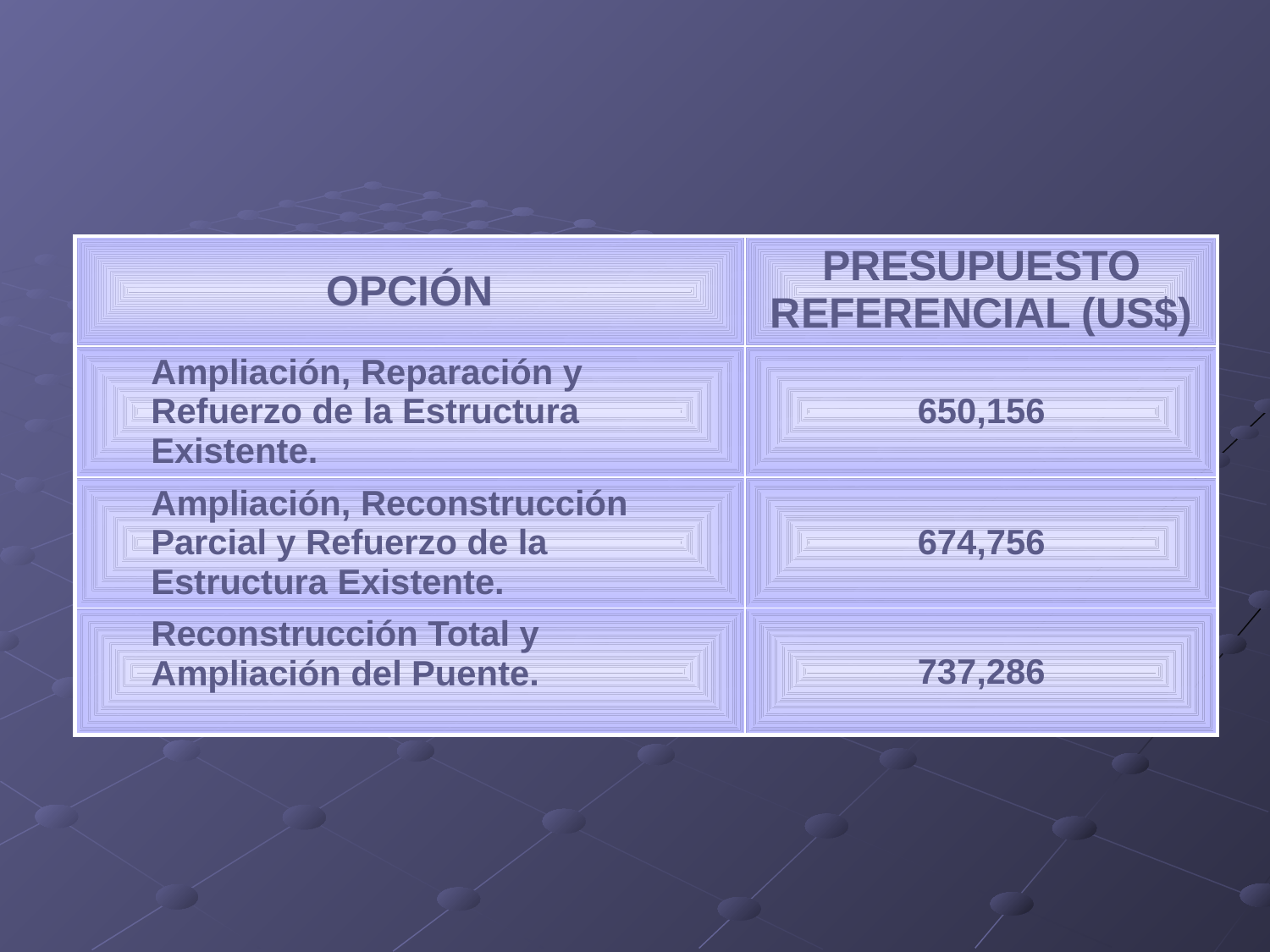

| OPCIÓN | PRESUPUESTO REFERENCIAL (US$) |
| --- | --- |
| Ampliación, Reparación y Refuerzo de la Estructura Existente. | 650,156 |
| Ampliación, Reconstrucción Parcial y Refuerzo de la Estructura Existente. | 674,756 |
| Reconstrucción Total y Ampliación del Puente. | 737,286 |